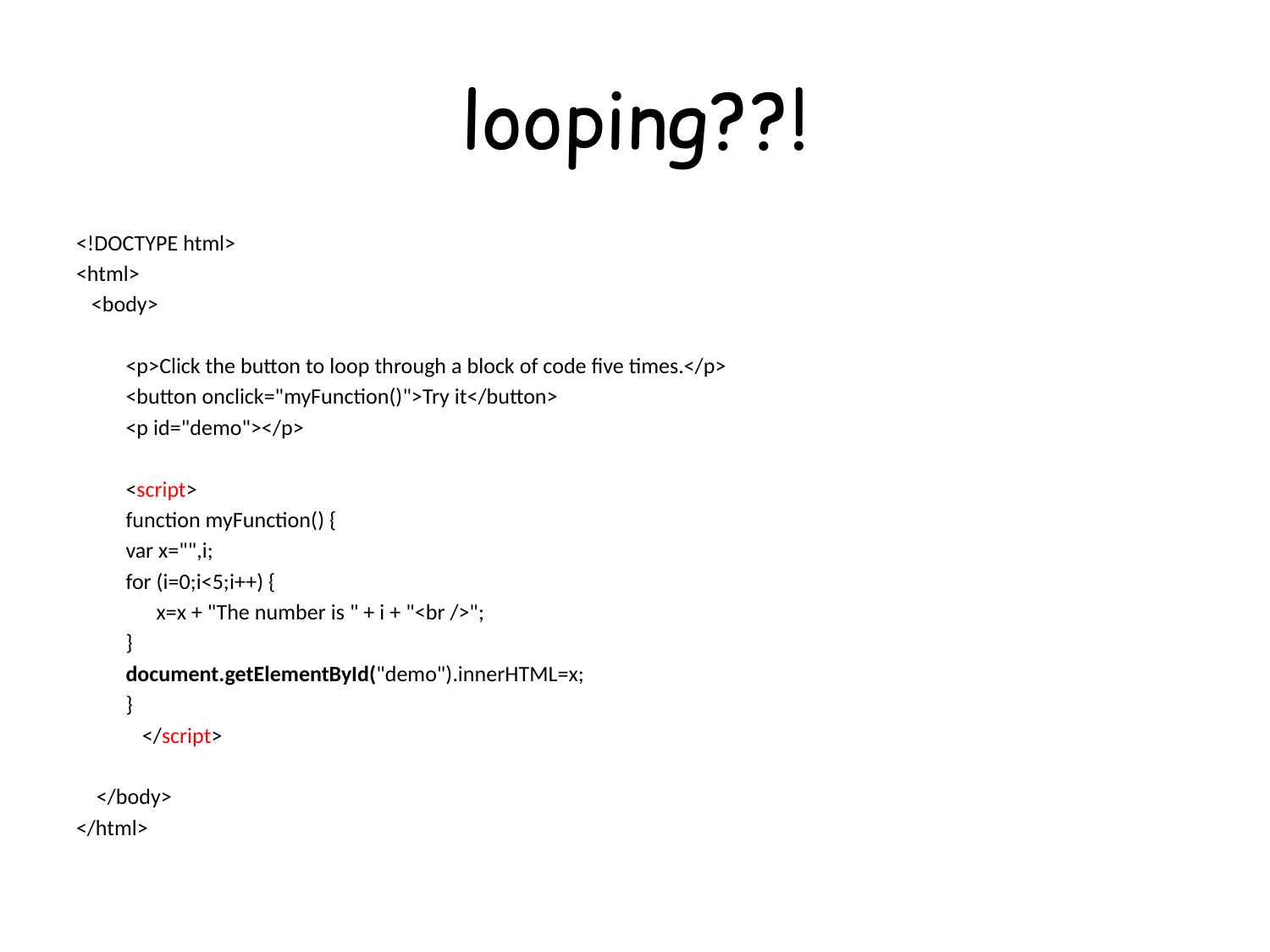

# looping??!
<!DOCTYPE html>
<html>
   <body>

	<p>Click the button to loop through a block of code five times.</p>
	<button onclick="myFunction()">Try it</button>
	<p id="demo"></p>

	<script>
   		function myFunction() {
			var x="",i;
			for (i=0;i<5;i++) {
			      x=x + "The number is " + i + "<br />";
  			}
			document.getElementById("demo").innerHTML=x;
		}
             </script>

    </body>
</html>